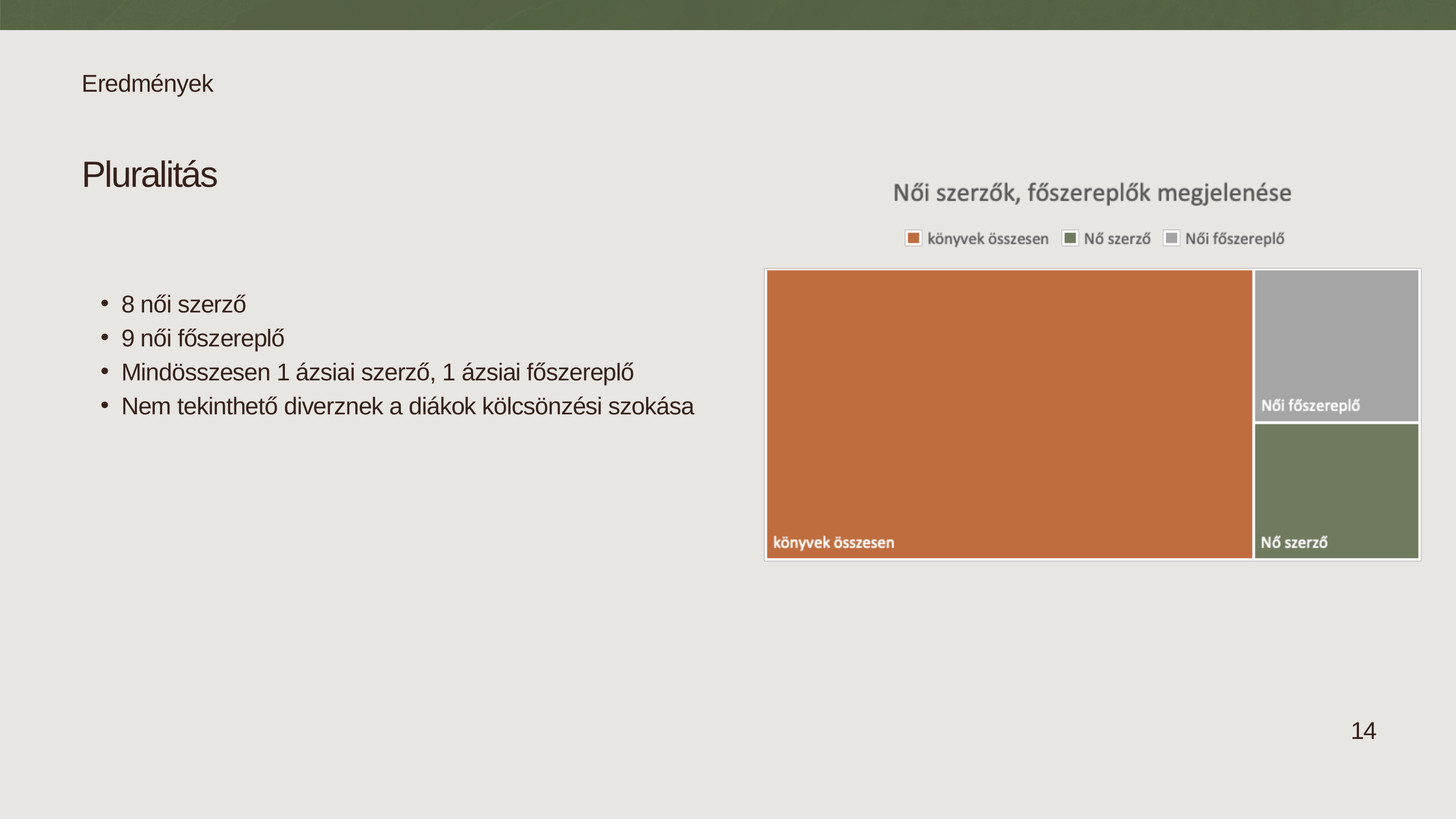

Eredmények
Pluralitás

8 női szerző
9 női főszereplő
Mindösszesen 1 ázsiai szerző, 1 ázsiai főszereplő
Nem tekinthető diverznek a diákok kölcsönzési szokása

4
14